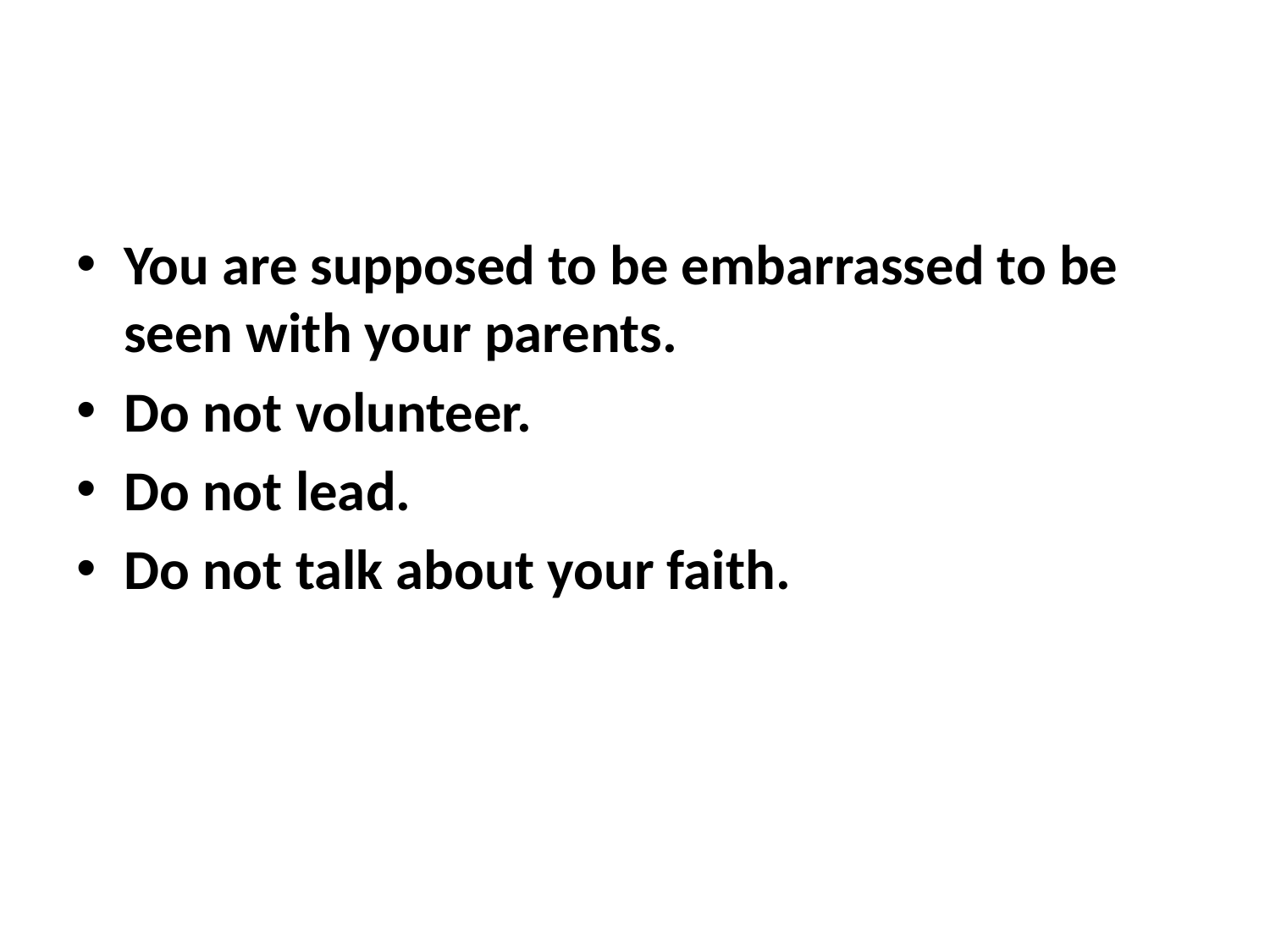

You are supposed to be embarrassed to be seen with your parents.
Do not volunteer.
Do not lead.
Do not talk about your faith.